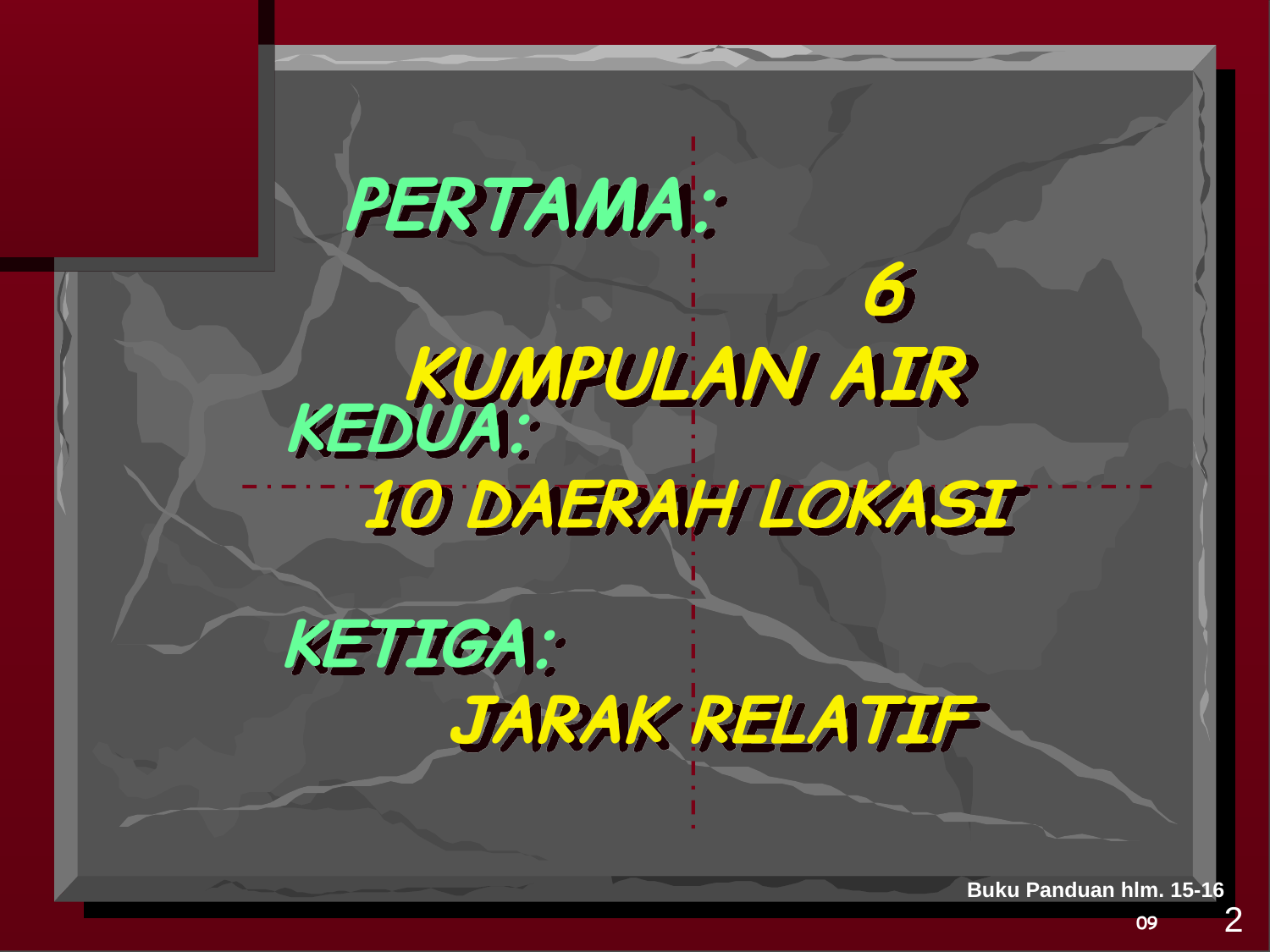

PERTAMA:                        6 KUMPULAN AIR

KEDUA:                     10 DAERAH LOKASI

KETIGA:                      JARAK RELATIF

Buku Panduan hlm. 15-16
2
09